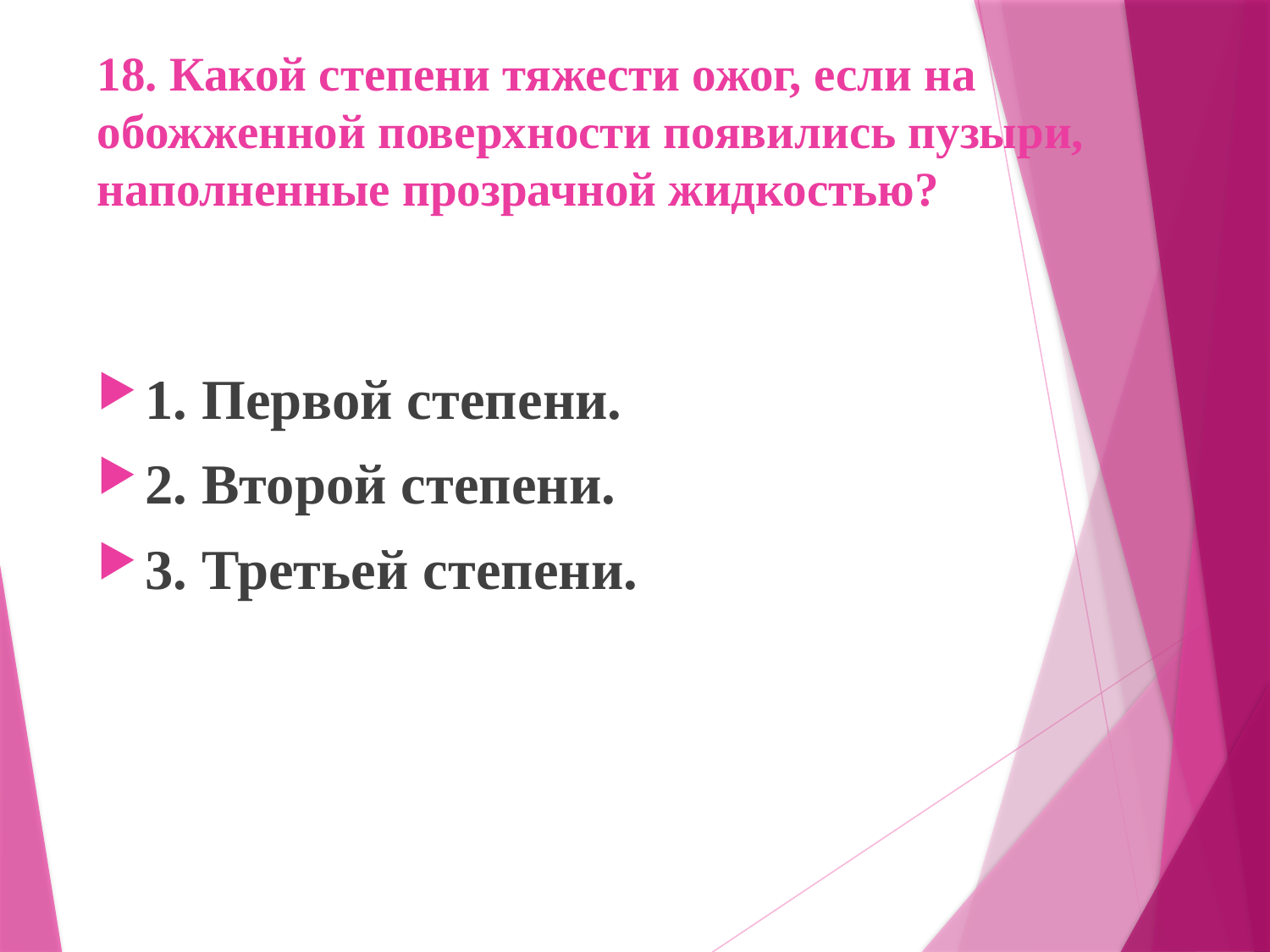

# 18. Какой степени тяжести ожог, если на обожженной поверхности появились пузыри, наполненные прозрачной жидкостью?
1. Первой степени.
2. Второй степени.
3. Третьей степени.